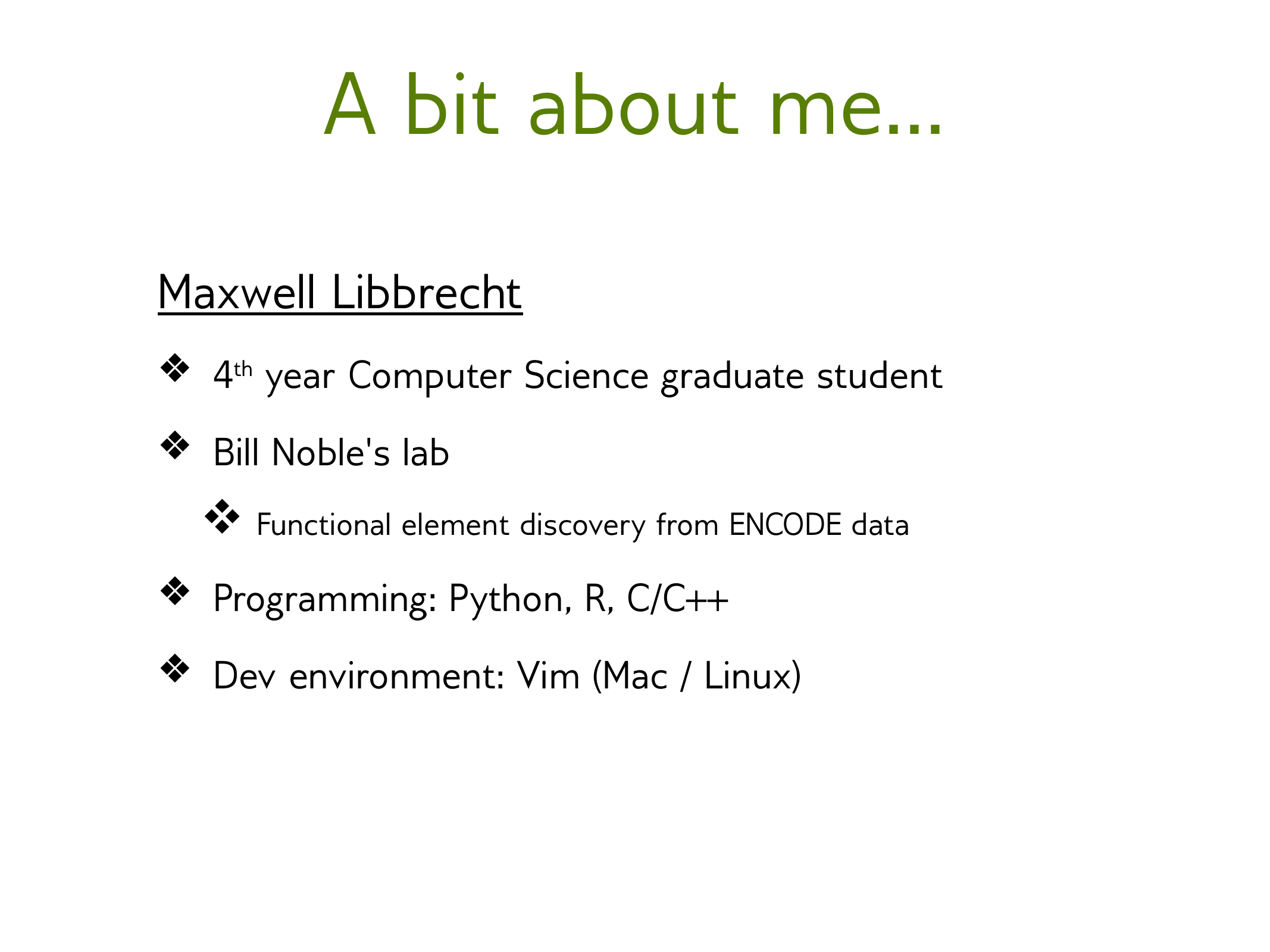

# A bit about me…
Maxwell Libbrecht
4th year Computer Science graduate student
Bill Noble's lab
Functional element discovery from ENCODE data
Programming: Python, R, C/C++
Dev environment: Vim (Mac / Linux)